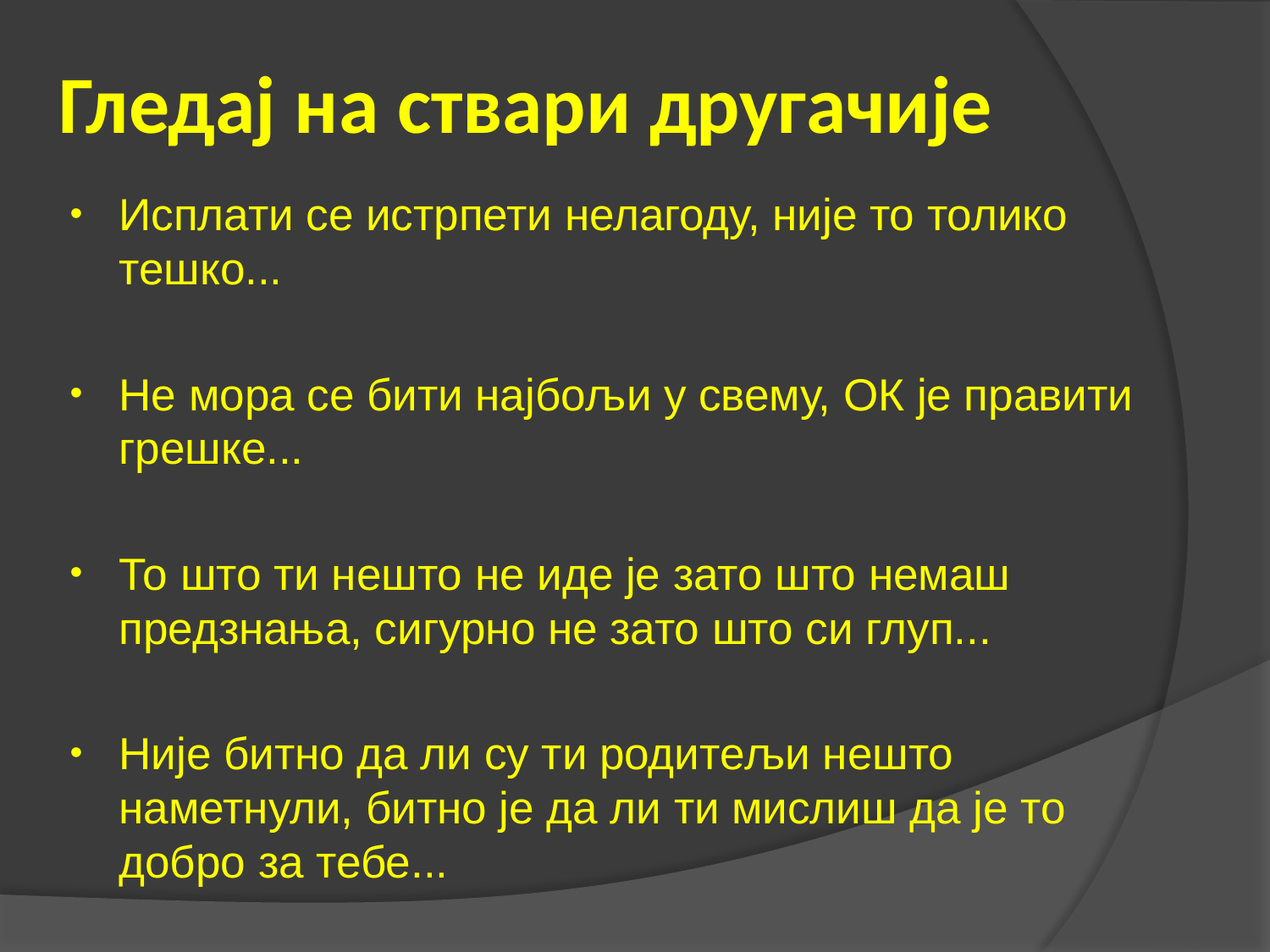

# Гледај на ствари другачије
Исплати се истрпети нелагоду, није то толико тешко...

Не мора се бити најбољи у свему, ОК је правити грешке...

То што ти нешто не иде је зато што немаш предзнања, сигурно не зато што си глуп...

Није битно да ли су ти родитељи нешто наметнули, битно је да ли ти мислиш да је то добро за тебе...